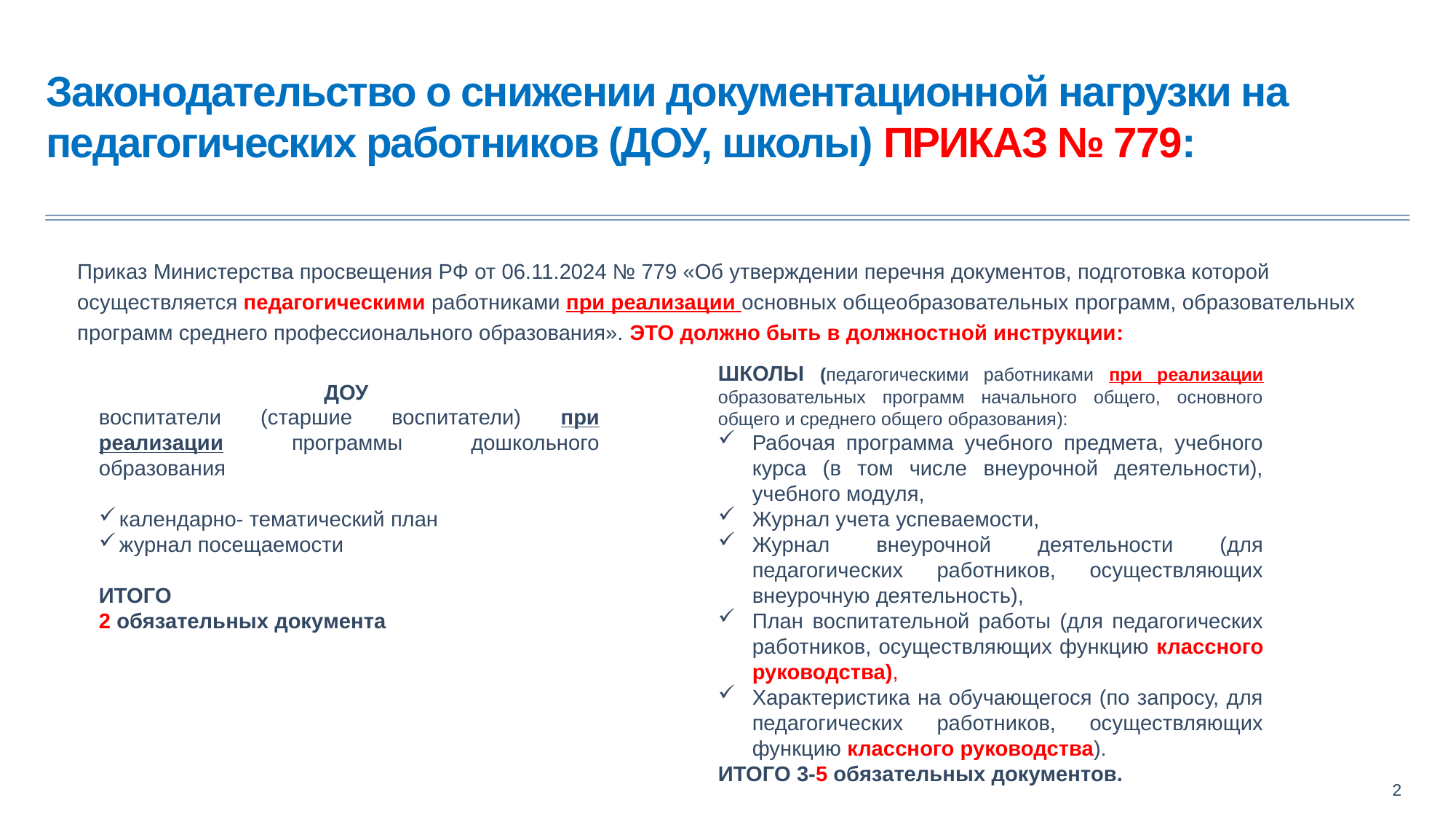

# Законодательство о снижении документационной нагрузки на педагогических работников (ДОУ, школы) ПРИКАЗ № 779:
Приказ Министерства просвещения РФ от 06.11.2024 № 779 «Об утверждении перечня документов, подготовка которой осуществляется педагогическими работниками при реализации основных общеобразовательных программ, образовательных программ среднего профессионального образования». ЭТО должно быть в должностной инструкции:
ШКОЛЫ (педагогическими работниками при реализации образовательных программ начального общего, основного общего и среднего общего образования):
Рабочая программа учебного предмета, учебного курса (в том числе внеурочной деятельности), учебного модуля,
Журнал учета успеваемости,
Журнал внеурочной деятельности (для педагогических работников, осуществляющих внеурочную деятельность),
План воспитательной работы (для педагогических работников, осуществляющих функцию классного руководства),
Характеристика на обучающегося (по запросу, для педагогических работников, осуществляющих функцию классного руководства).
ИТОГО 3-5 обязательных документов.

ДОУ
воспитатели (старшие воспитатели) при реализации программы дошкольного образования

календарно- тематический план
журнал посещаемости

ИТОГО
2 обязательных документа

2